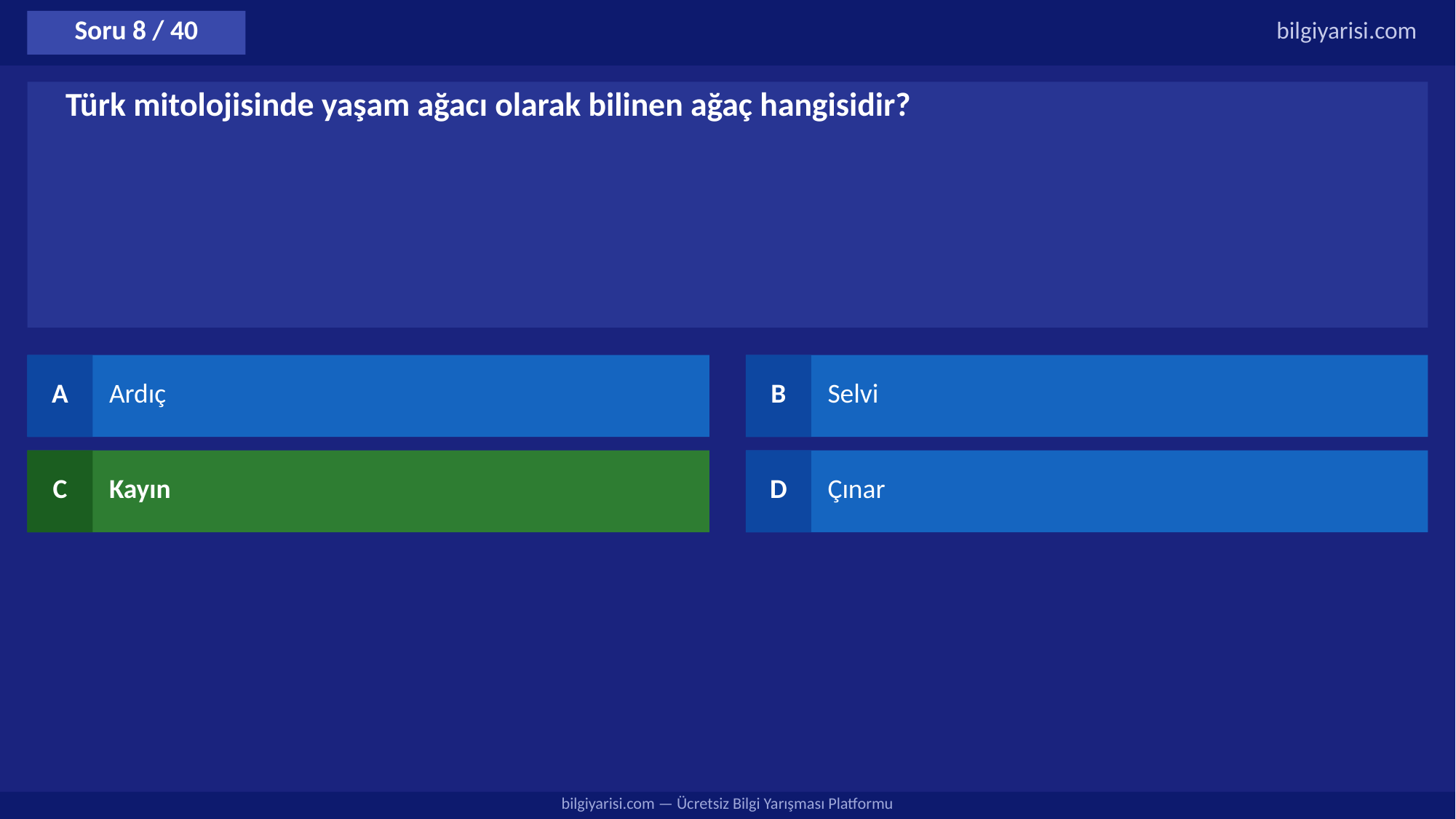

Soru 8 / 40
bilgiyarisi.com

Türk mitolojisinde yaşam ağacı olarak bilinen ağaç hangisidir?

A
Ardıç

B
Selvi

C
Kayın

D
Çınar
bilgiyarisi.com — Ücretsiz Bilgi Yarışması Platformu